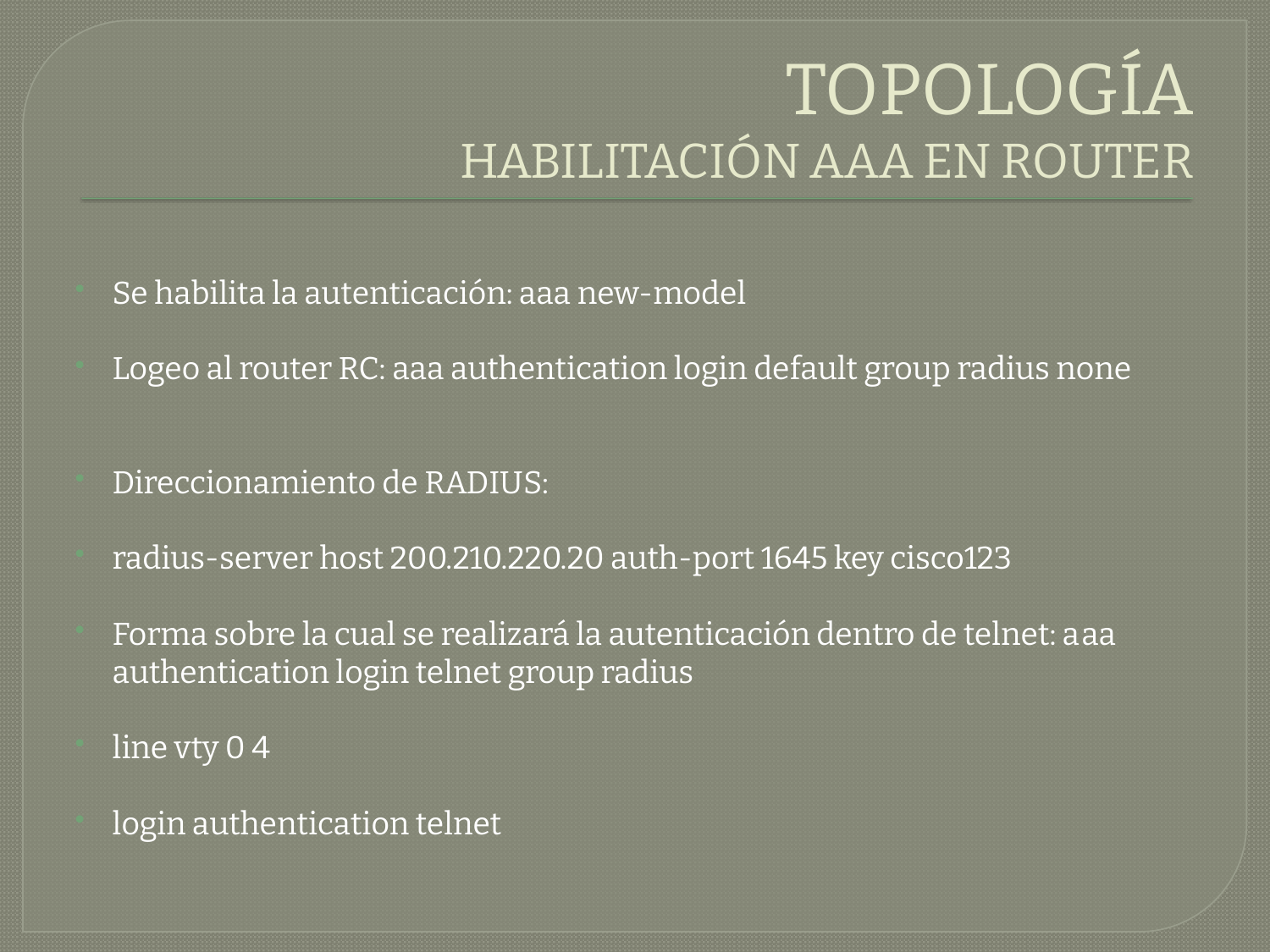

# TOPOLOGÍA HABILITACIÓN AAA EN ROUTER

Se habilita la autenticación: aaa new-model

Logeo al router RC: aaa authentication login default group radius none

Direccionamiento de RADIUS:

radius-server host 200.210.220.20 auth-port 1645 key cisco123

Forma sobre la cual se realizará la autenticación dentro de telnet: aaa authentication login telnet group radius

line vty 0 4

login authentication telnet